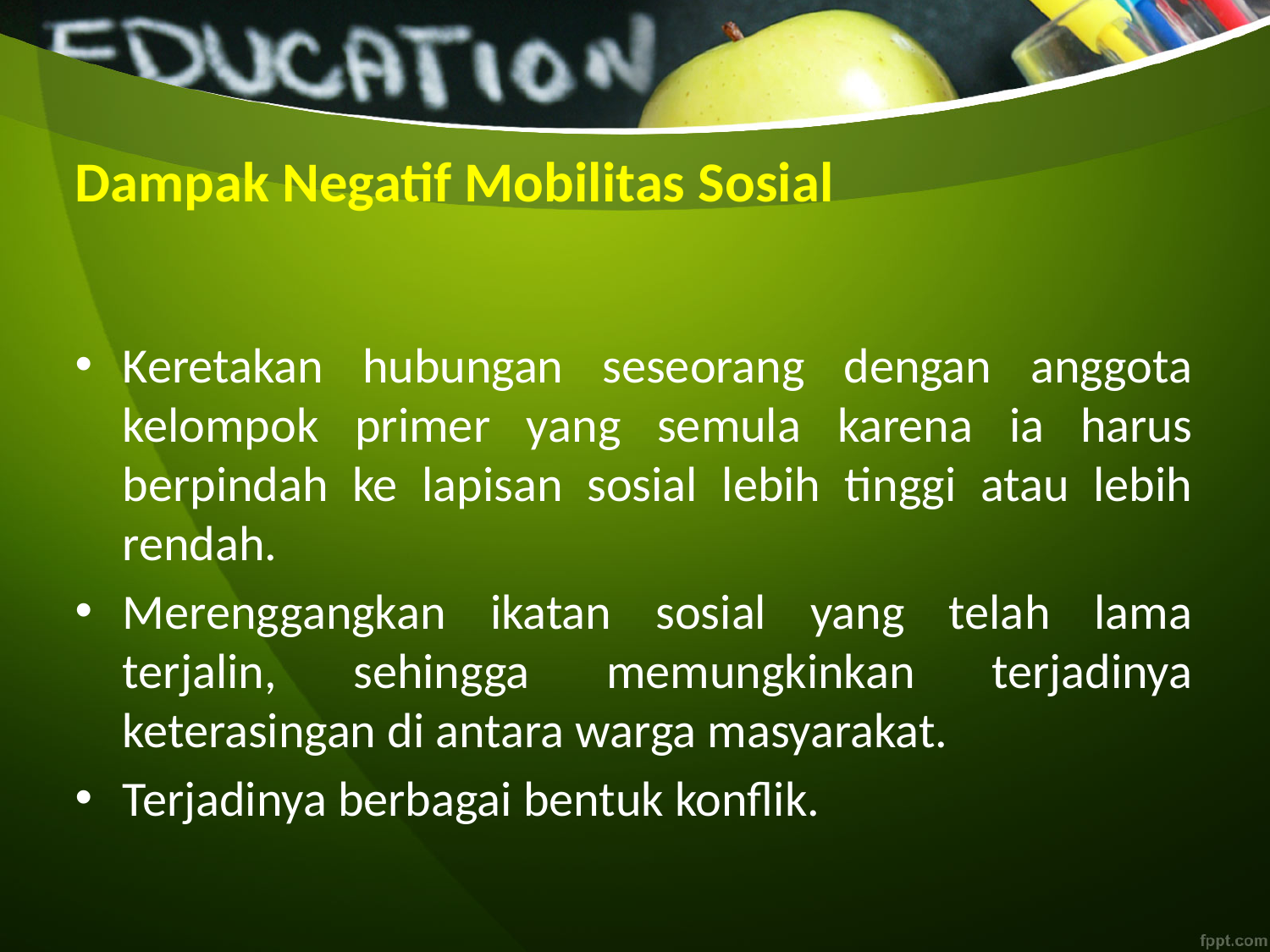

# Dampak Negatif Mobilitas Sosial
Keretakan hubungan seseorang dengan anggota kelompok primer yang semula karena ia harus berpindah ke lapisan sosial lebih tinggi atau lebih rendah.
Merenggangkan ikatan sosial yang telah lama terjalin, sehingga memungkinkan terjadinya keterasingan di antara warga masyarakat.
Terjadinya berbagai bentuk konflik.